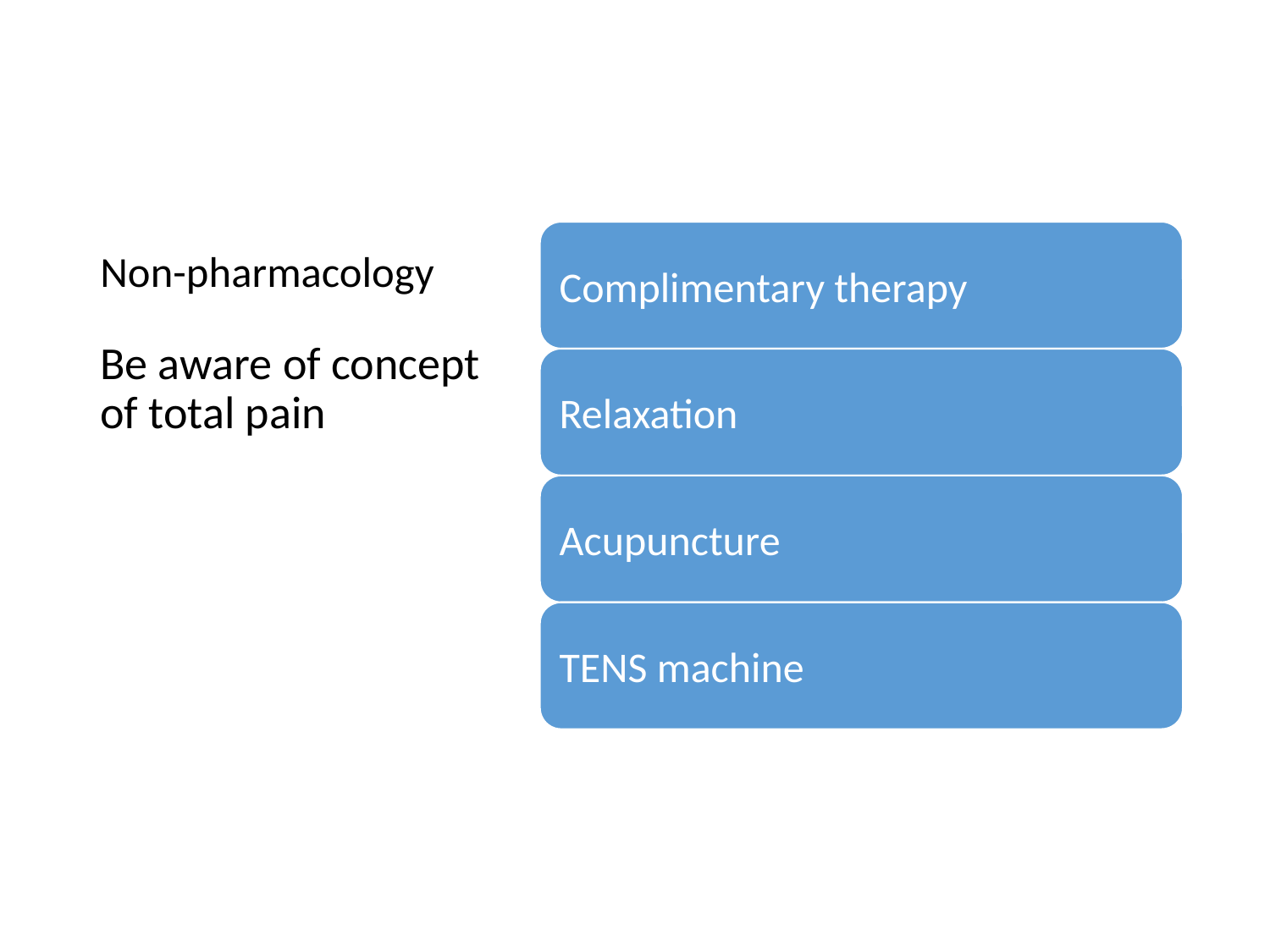

Complimentary therapy
Relaxation
Acupuncture
TENS machine
# Non-pharmacology
Be aware of concept of total pain